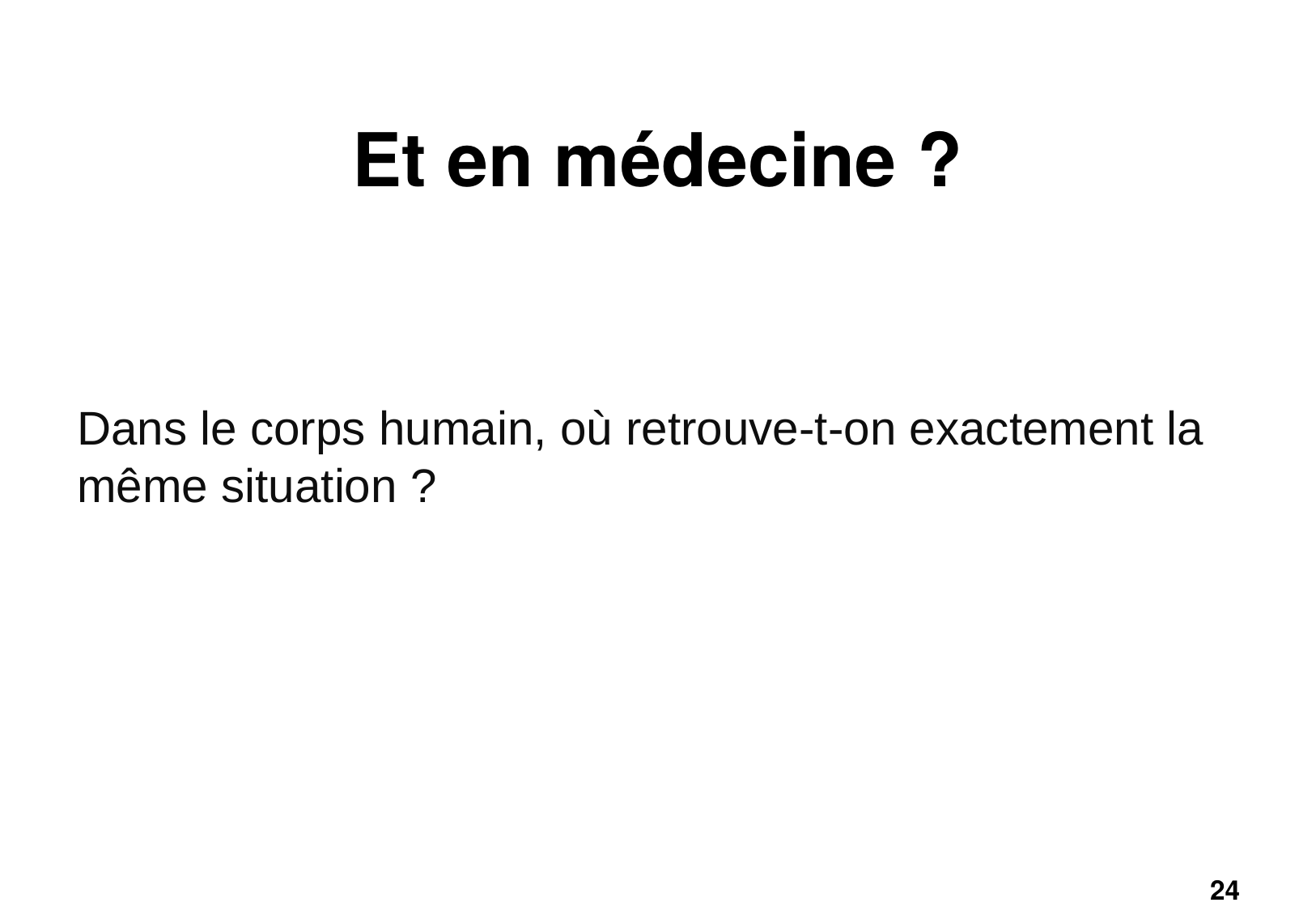

# Et en médecine ?
Dans le corps humain, où retrouve-t-on exactement la même situation ?